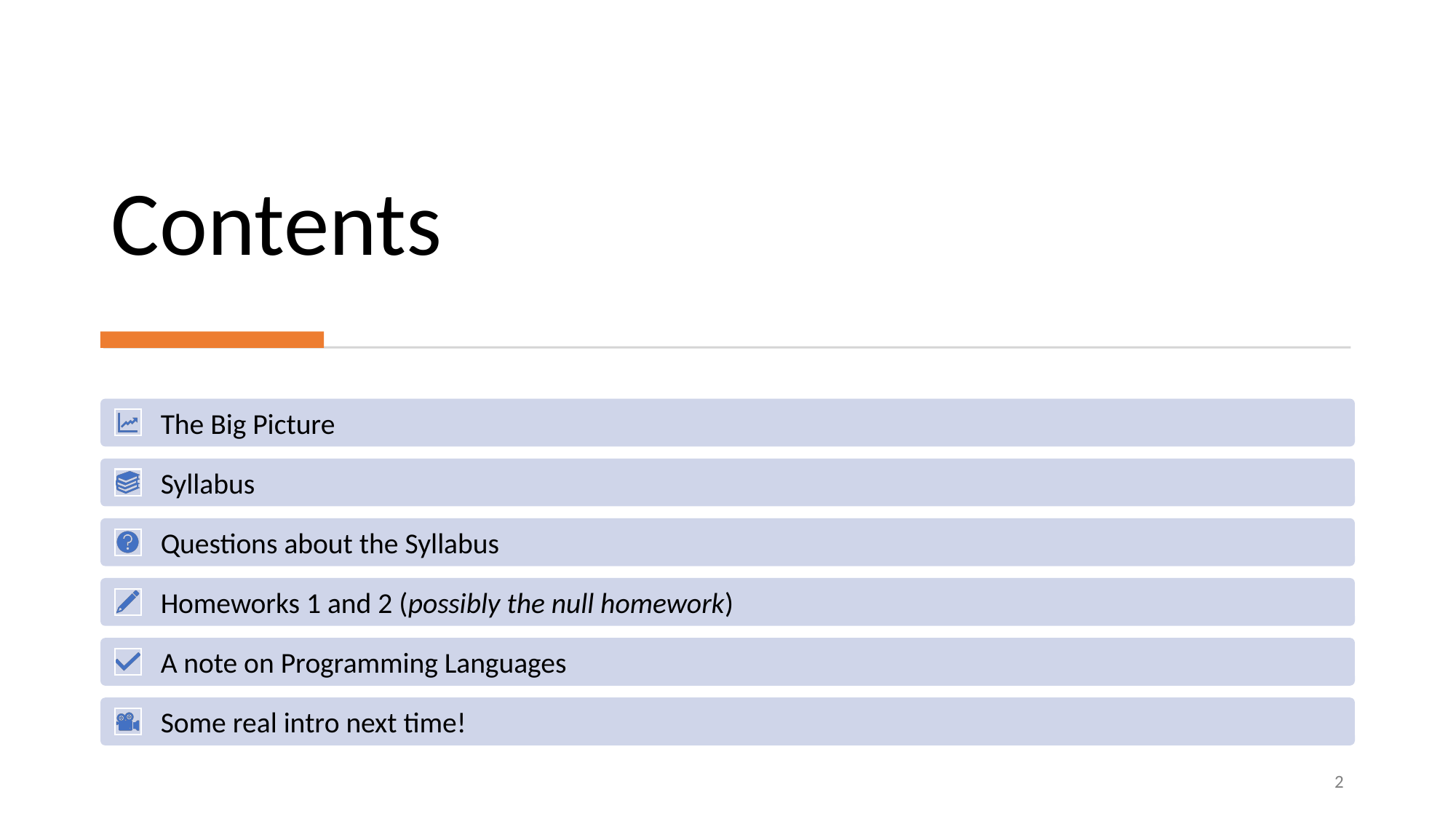

# Contents

The Big Picture
Syllabus
Questions about the Syllabus
Homeworks 1 and 2 (possibly the null homework)
A note on Programming Languages
Some real intro next time!
2